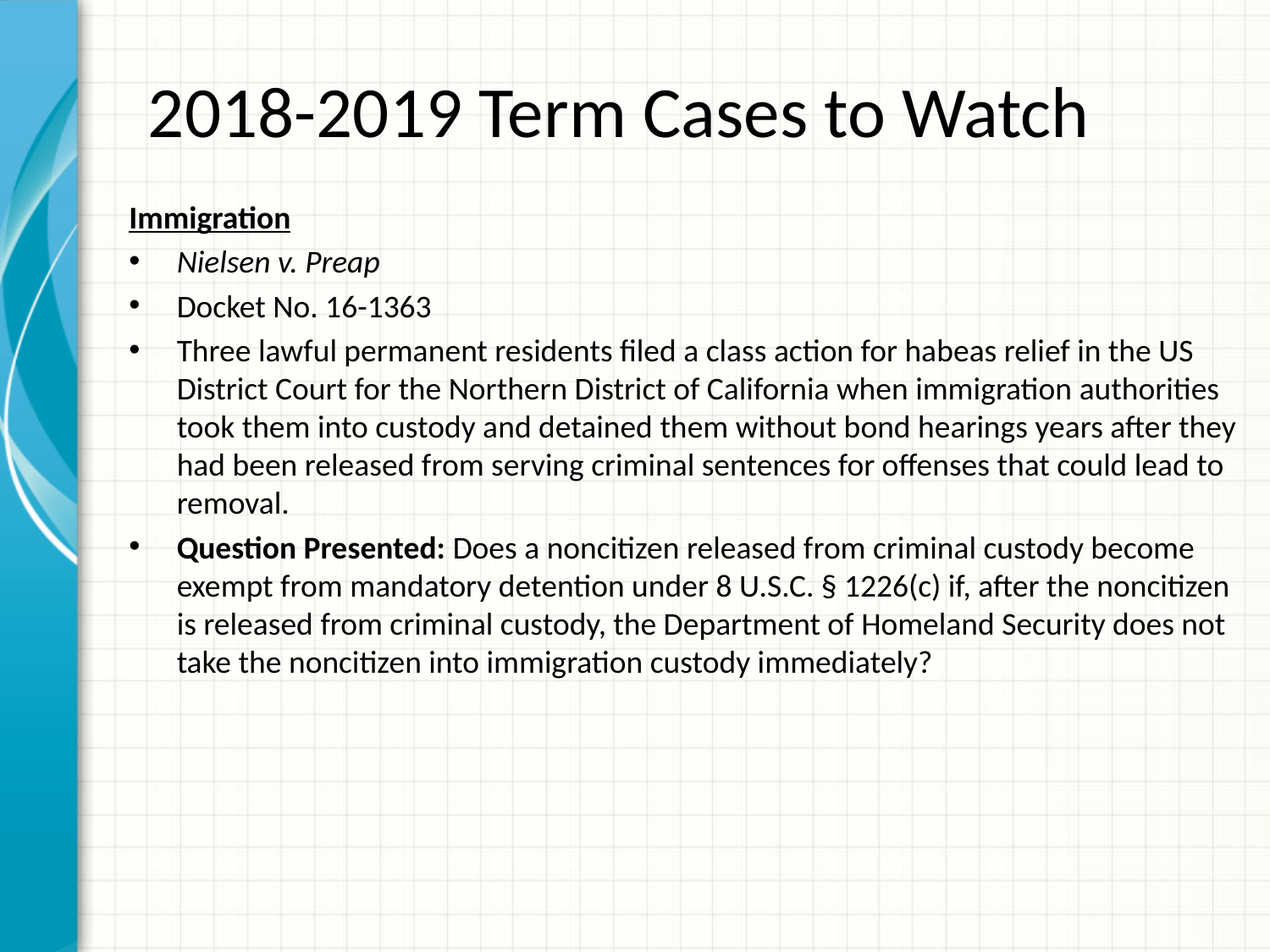

# 2018-2019 Term Cases to Watch
Immigration
Nielsen v. Preap
Docket No. 16-1363
Three lawful permanent residents filed a class action for habeas relief in the US District Court for the Northern District of California when immigration authorities took them into custody and detained them without bond hearings years after they had been released from serving criminal sentences for offenses that could lead to removal.
Question Presented: Does a noncitizen released from criminal custody become exempt from mandatory detention under 8 U.S.C. § 1226(c) if, after the noncitizen is released from criminal custody, the Department of Homeland Security does not take the noncitizen into immigration custody immediately?